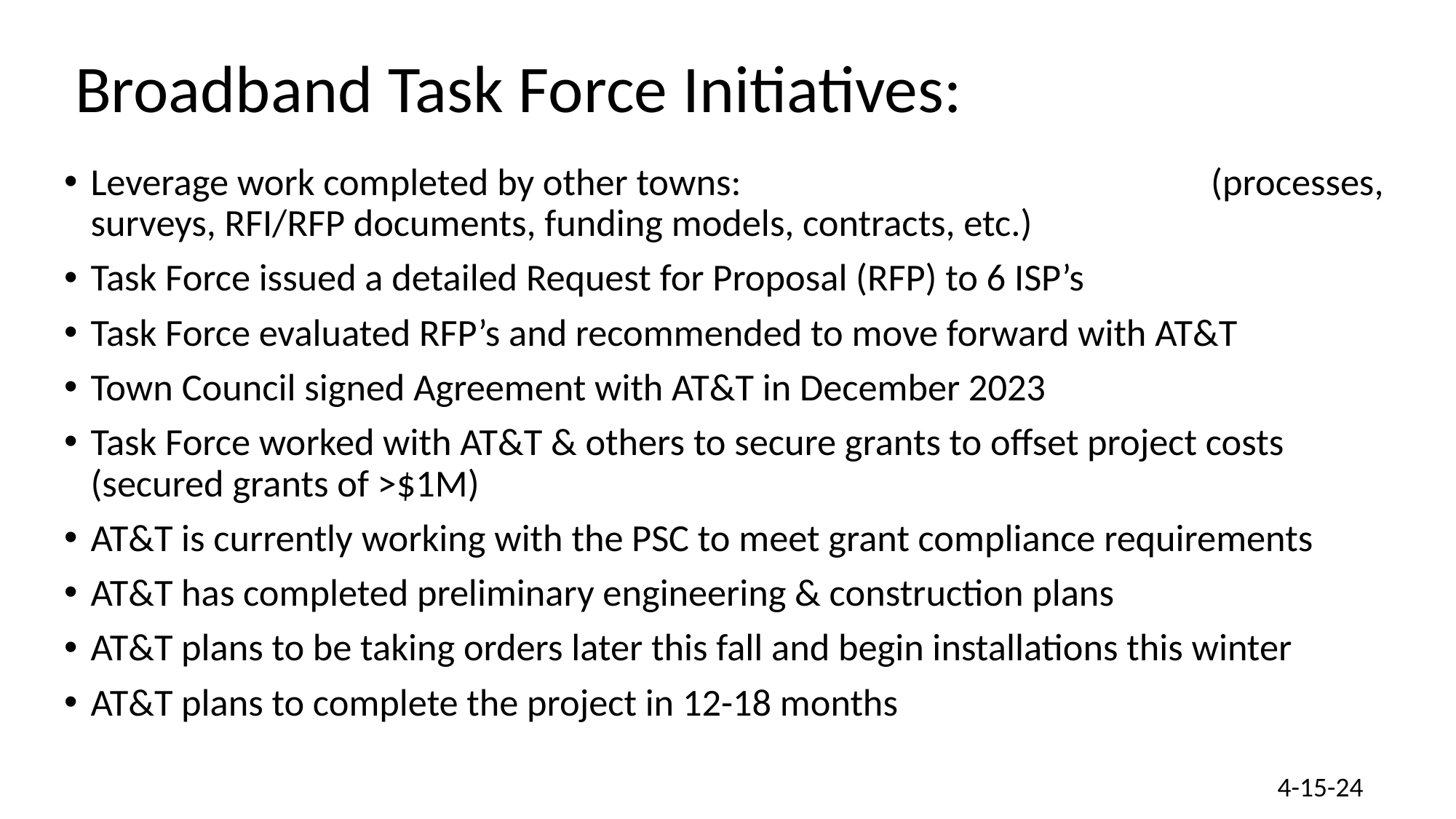

# Broadband Task Force Initiatives:
Leverage work completed by other towns:                                                       (processes, surveys, RFI/RFP documents, funding models, contracts, etc.)
Task Force issued a detailed Request for Proposal (RFP) to 6 ISP’s
Task Force evaluated RFP’s and recommended to move forward with AT&T
Town Council signed Agreement with AT&T in December 2023
Task Force worked with AT&T & others to secure grants to offset project costs              (secured grants of >$1M)
AT&T is currently working with the PSC to meet grant compliance requirements
AT&T has completed preliminary engineering & construction plans
AT&T plans to be taking orders later this fall and begin installations this winter
AT&T plans to complete the project in 12-18 months

4-15-24